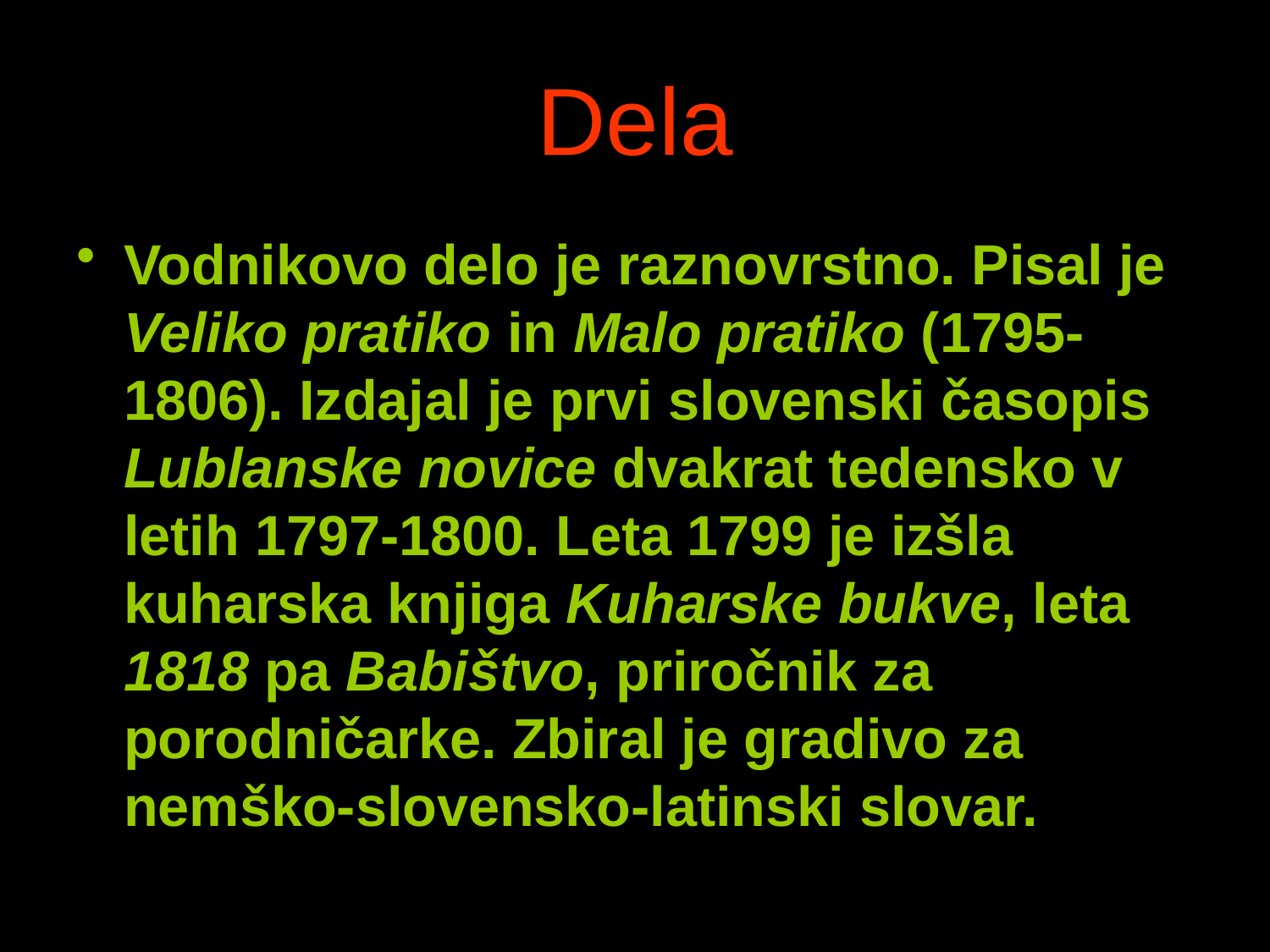

# Dela
Vodnikovo delo je raznovrstno. Pisal je Veliko pratiko in Malo pratiko (1795-1806). Izdajal je prvi slovenski časopis Lublanske novice dvakrat tedensko v letih 1797-1800. Leta 1799 je izšla kuharska knjiga Kuharske bukve, leta 1818 pa Babištvo, priročnik za porodničarke. Zbiral je gradivo za nemško-slovensko-latinski slovar.